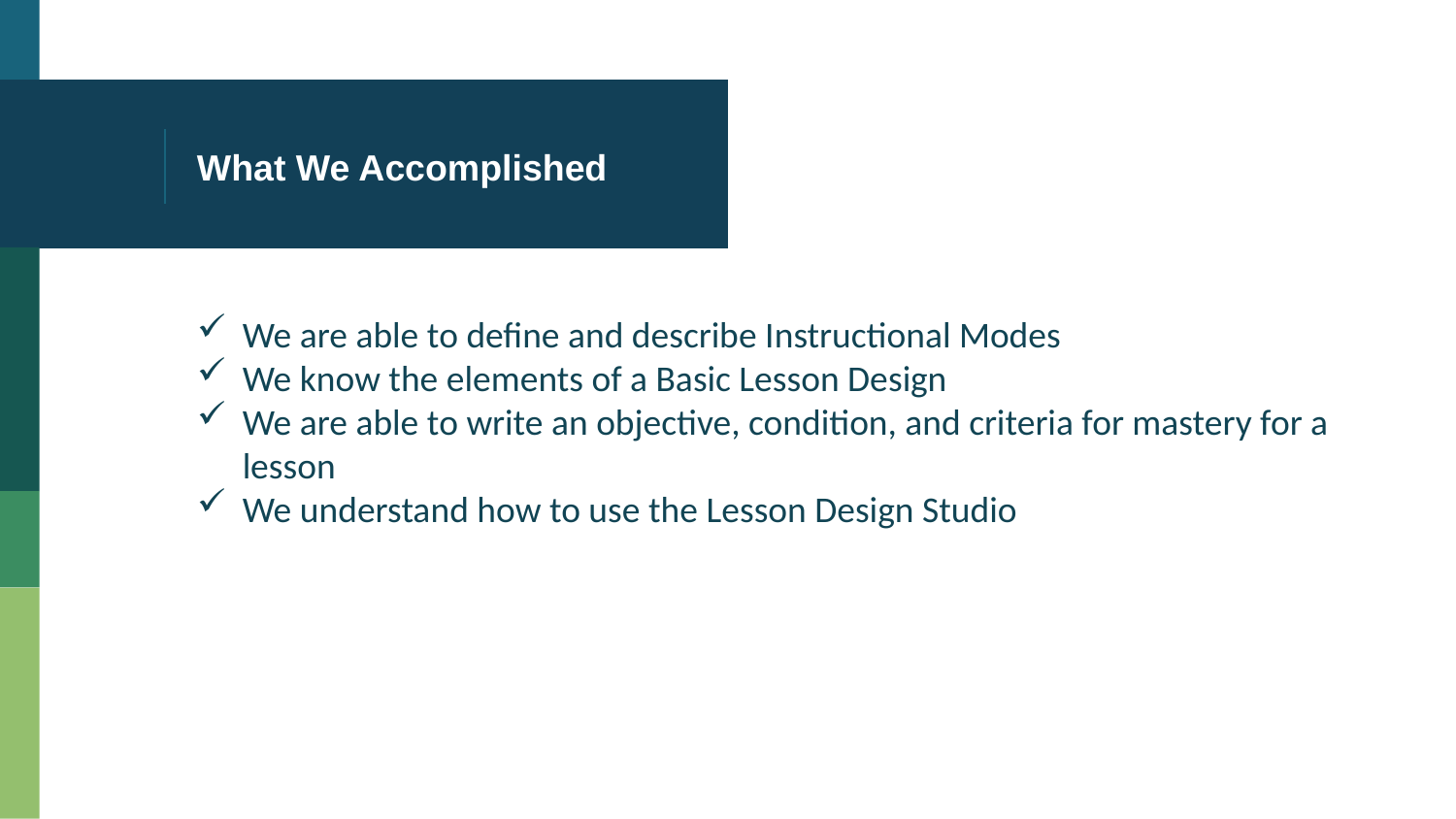

# What We Accomplished

We are able to define and describe Instructional Modes
We know the elements of a Basic Lesson Design
We are able to write an objective, condition, and criteria for mastery for a lesson
We understand how to use the Lesson Design Studio